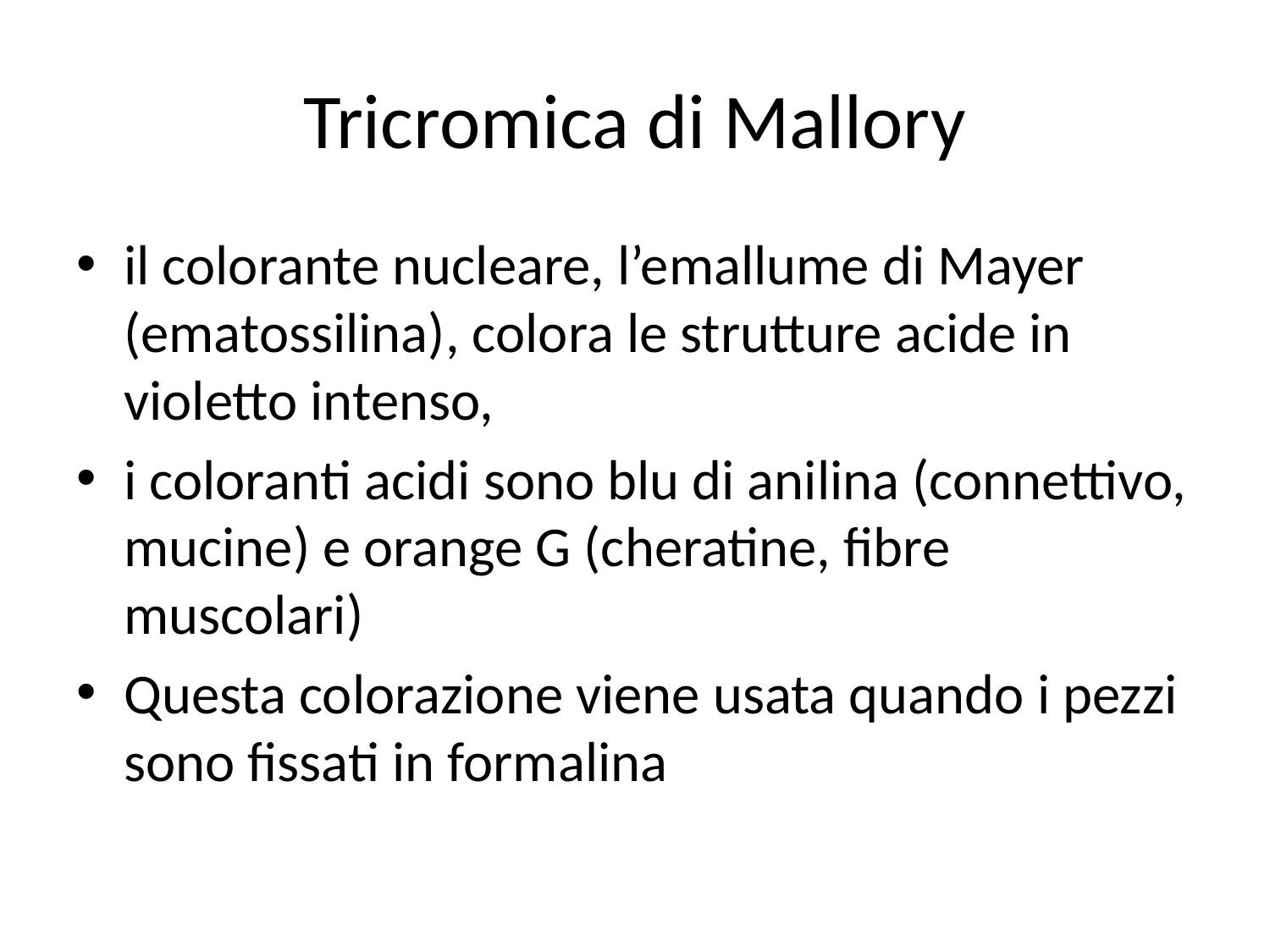

# Tricromica di Mallory
il colorante nucleare, l’emallume di Mayer (ematossilina), colora le strutture acide in violetto intenso,
i coloranti acidi sono blu di anilina (connettivo, mucine) e orange G (cheratine, fibre muscolari)
Questa colorazione viene usata quando i pezzi sono fissati in formalina